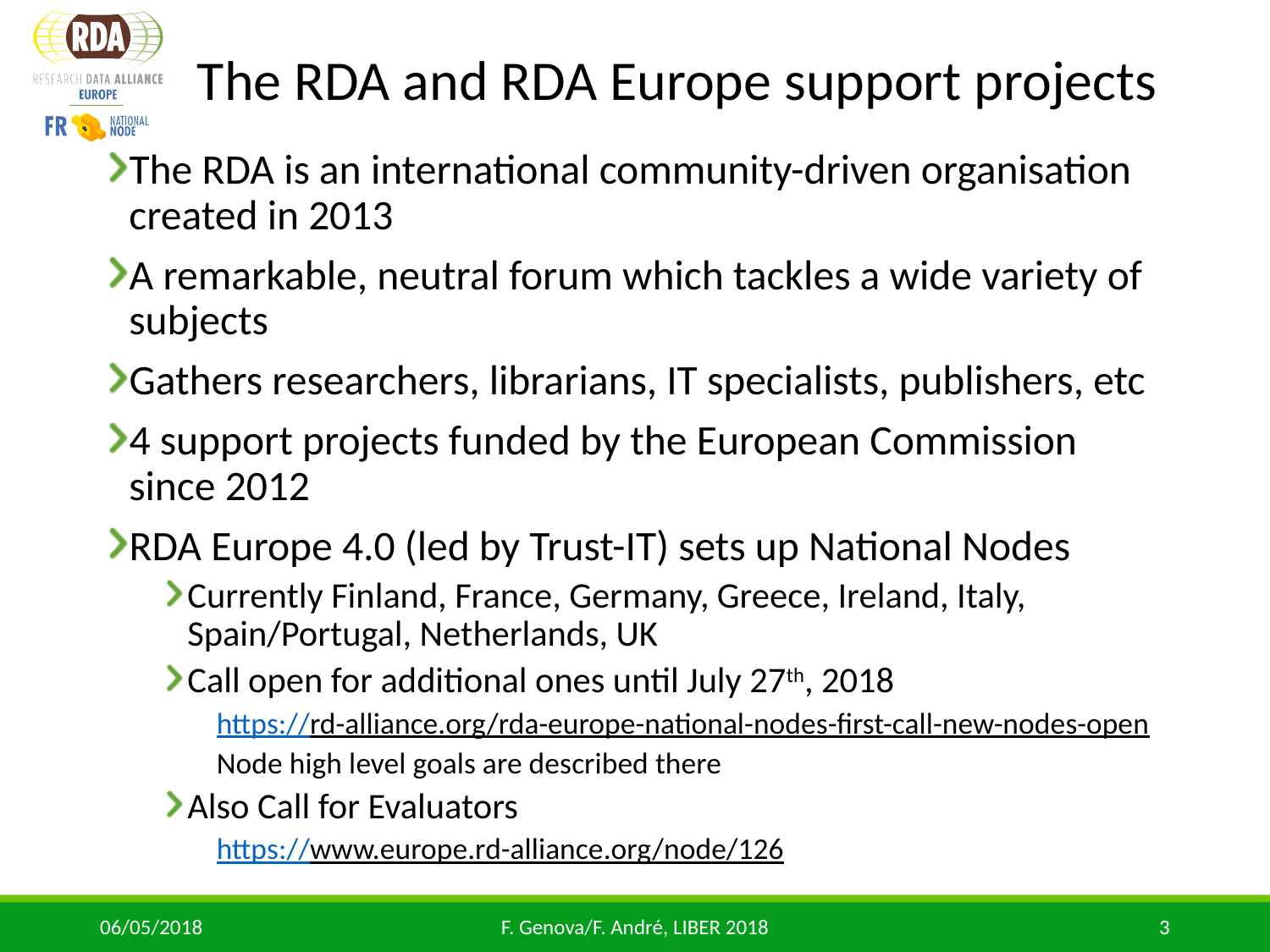

# The RDA and RDA Europe support projects
The RDA is an international community-driven organisation created in 2013
A remarkable, neutral forum which tackles a wide variety of subjects
Gathers researchers, librarians, IT specialists, publishers, etc
4 support projects funded by the European Commission since 2012
RDA Europe 4.0 (led by Trust-IT) sets up National Nodes
Currently Finland, France, Germany, Greece, Ireland, Italy, Spain/Portugal, Netherlands, UK
Call open for additional ones until July 27th, 2018
https://rd-alliance.org/rda-europe-national-nodes-first-call-new-nodes-open
Node high level goals are described there
Also Call for Evaluators
https://www.europe.rd-alliance.org/node/126

06/05/2018
F. Genova/F. André, LIBER 2018
3